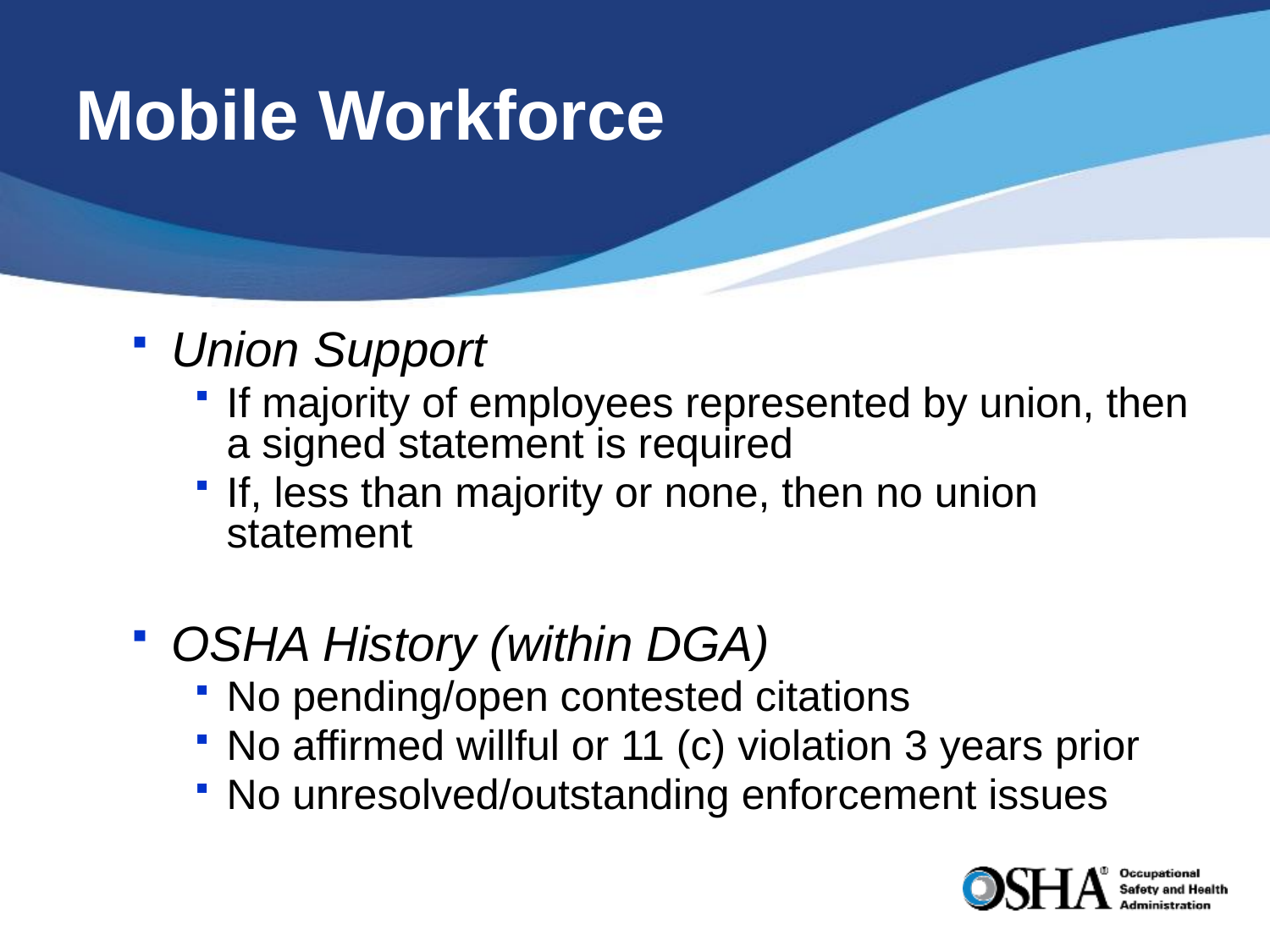

# Mobile Workforce

Union Support
If majority of employees represented by union, then a signed statement is required
If, less than majority or none, then no union statement

OSHA History (within DGA)
No pending/open contested citations
No affirmed willful or 11 (c) violation 3 years prior
No unresolved/outstanding enforcement issues